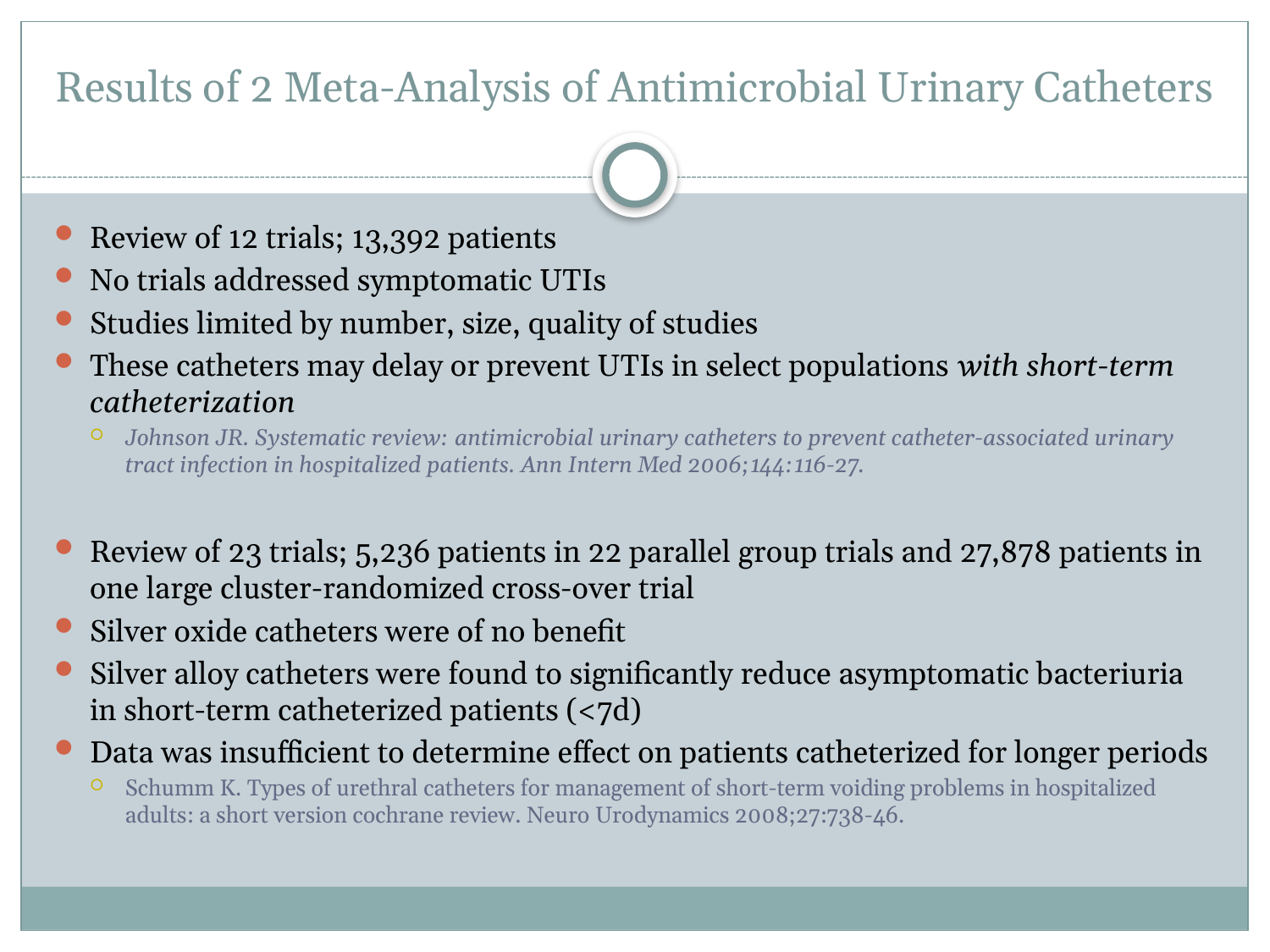

# Results of 2 Meta-Analysis of Antimicrobial Urinary Catheters
Review of 12 trials; 13,392 patients
No trials addressed symptomatic UTIs
Studies limited by number, size, quality of studies
These catheters may delay or prevent UTIs in select populations with short-term catheterization
Johnson JR. Systematic review: antimicrobial urinary catheters to prevent catheter-associated urinary tract infection in hospitalized patients. Ann Intern Med 2006;144:116-27.

Review of 23 trials; 5,236 patients in 22 parallel group trials and 27,878 patients in one large cluster-randomized cross-over trial
Silver oxide catheters were of no benefit
Silver alloy catheters were found to significantly reduce asymptomatic bacteriuria in short-term catheterized patients (<7d)
Data was insufficient to determine effect on patients catheterized for longer periods
Schumm K. Types of urethral catheters for management of short-term voiding problems in hospitalized adults: a short version cochrane review. Neuro Urodynamics 2008;27:738-46.